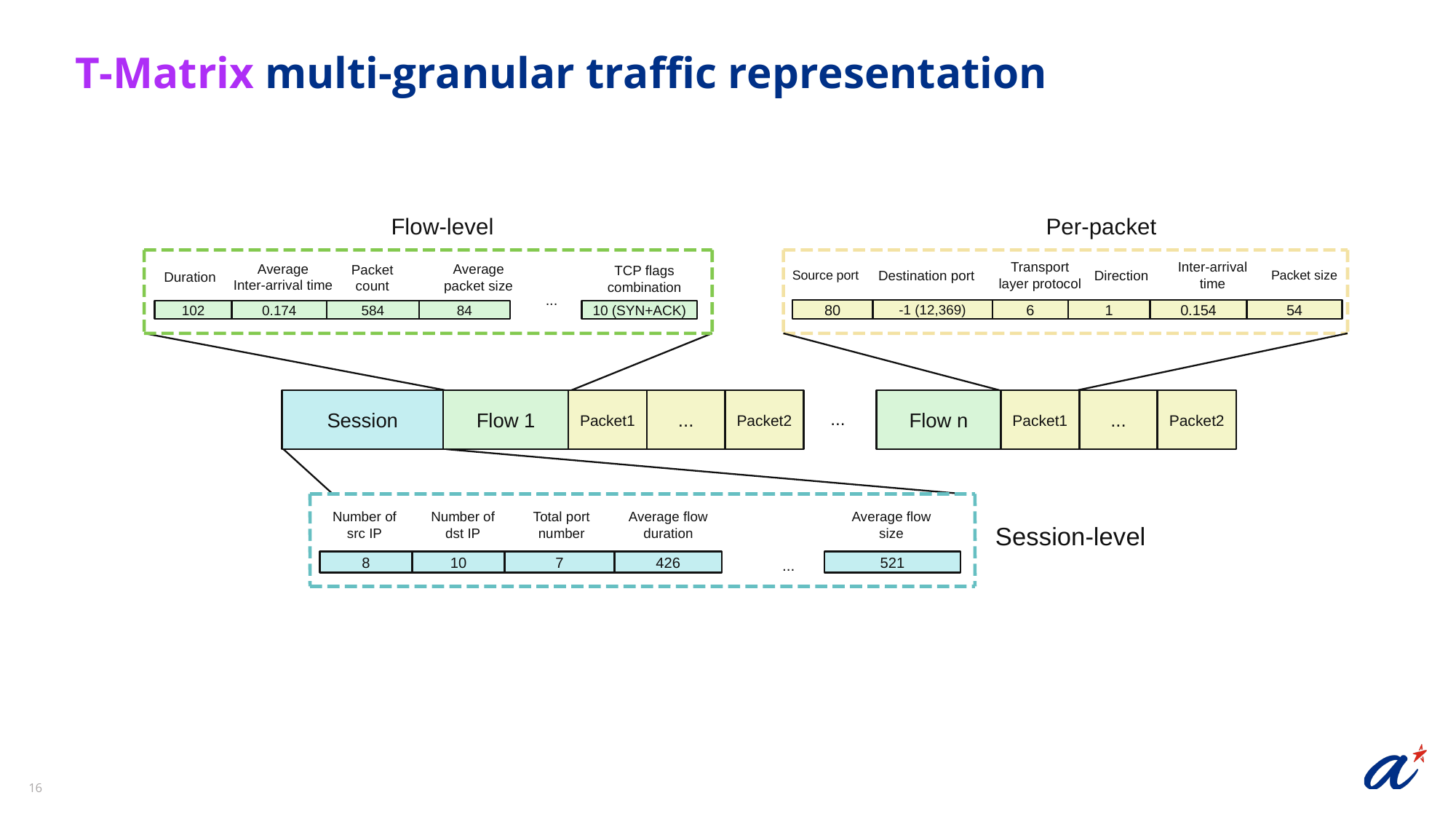

T-Matrix multi-granular traffic representation
Flow-level

Average
Inter-arrival time
Average
packet size
TCP flags
combination

Packet count
Duration

...

102
0.174
584
84
10 (SYN+ACK)

Per-packet

Transport
layer protocol
Inter-arrival
time
Source port
Destination port
Direction
Packet size

80
-1 (12,369)
6
1
0.154
54

Flow 1
Packet1
...
Packet2
Flow n
Packet1
...
Packet2
...

Session

Number of
src IP
Number of
dst IP
Total port
number
Average flow
duration
Average flow
size

Session-level

8
10
7
426
521
...